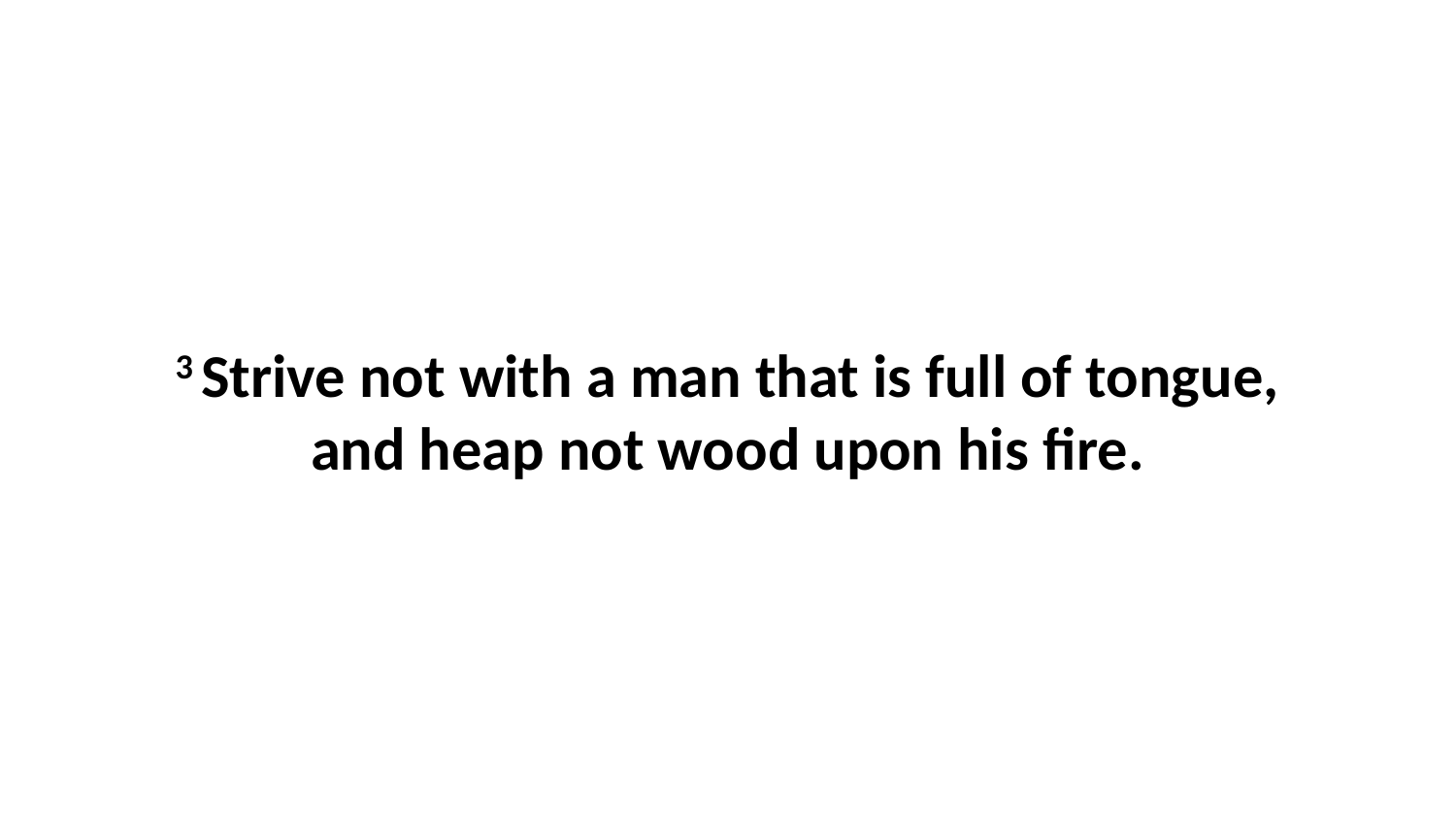

3 Strive not with a man that is full of tongue, and heap not wood upon his fire.